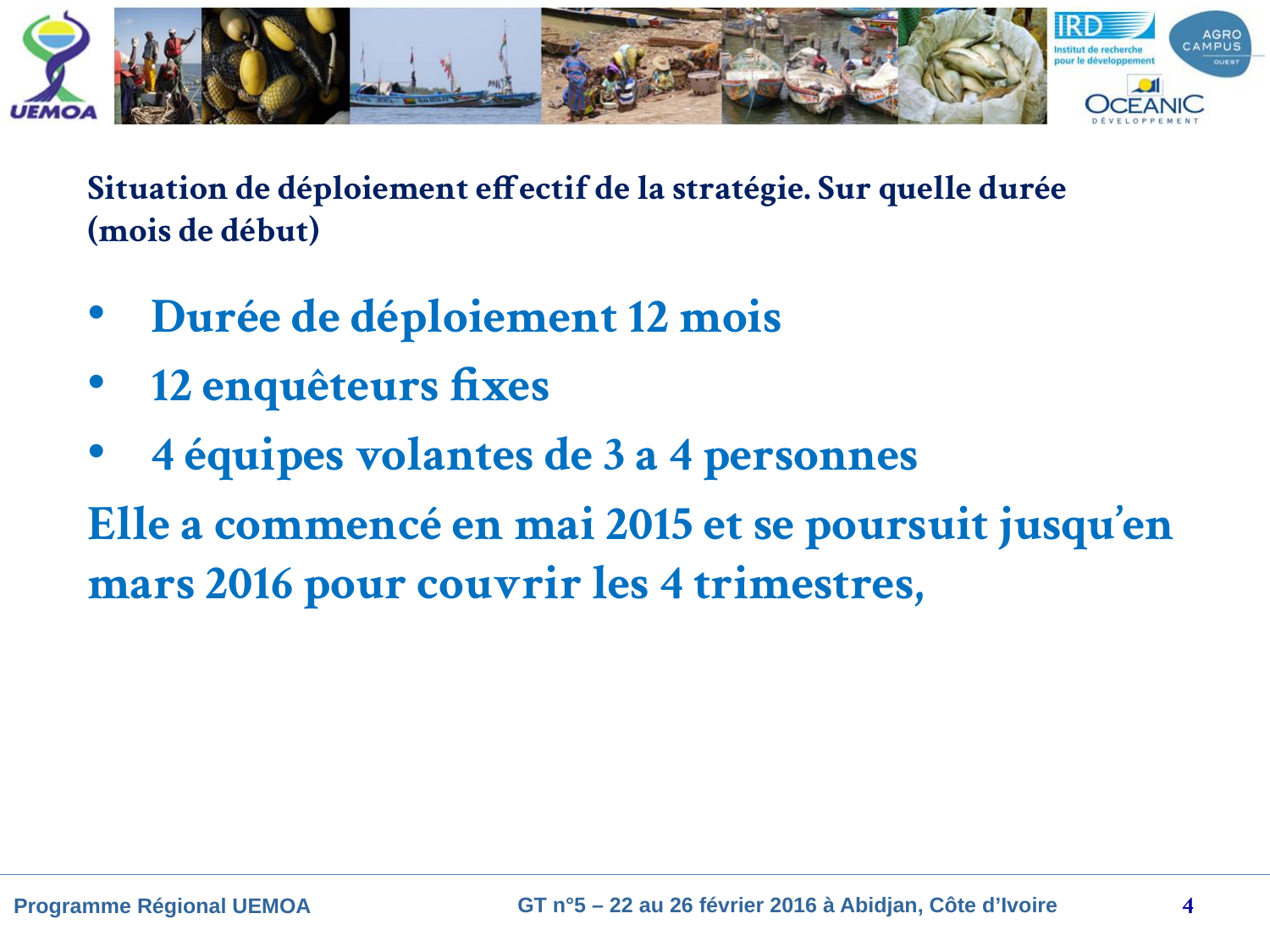

# Situation de déploiement effectif de la stratégie. Sur quelle durée (mois de début)
Durée de déploiement 12 mois
12 enquêteurs fixes
4 équipes volantes de 3 a 4 personnes
Elle a commencé en mai 2015 et se poursuit jusqu’en mars 2016 pour couvrir les 4 trimestres,
4
GT n°5 – 22 au 26 février 2016 à Abidjan, Côte d’Ivoire
Programme Régional UEMOA